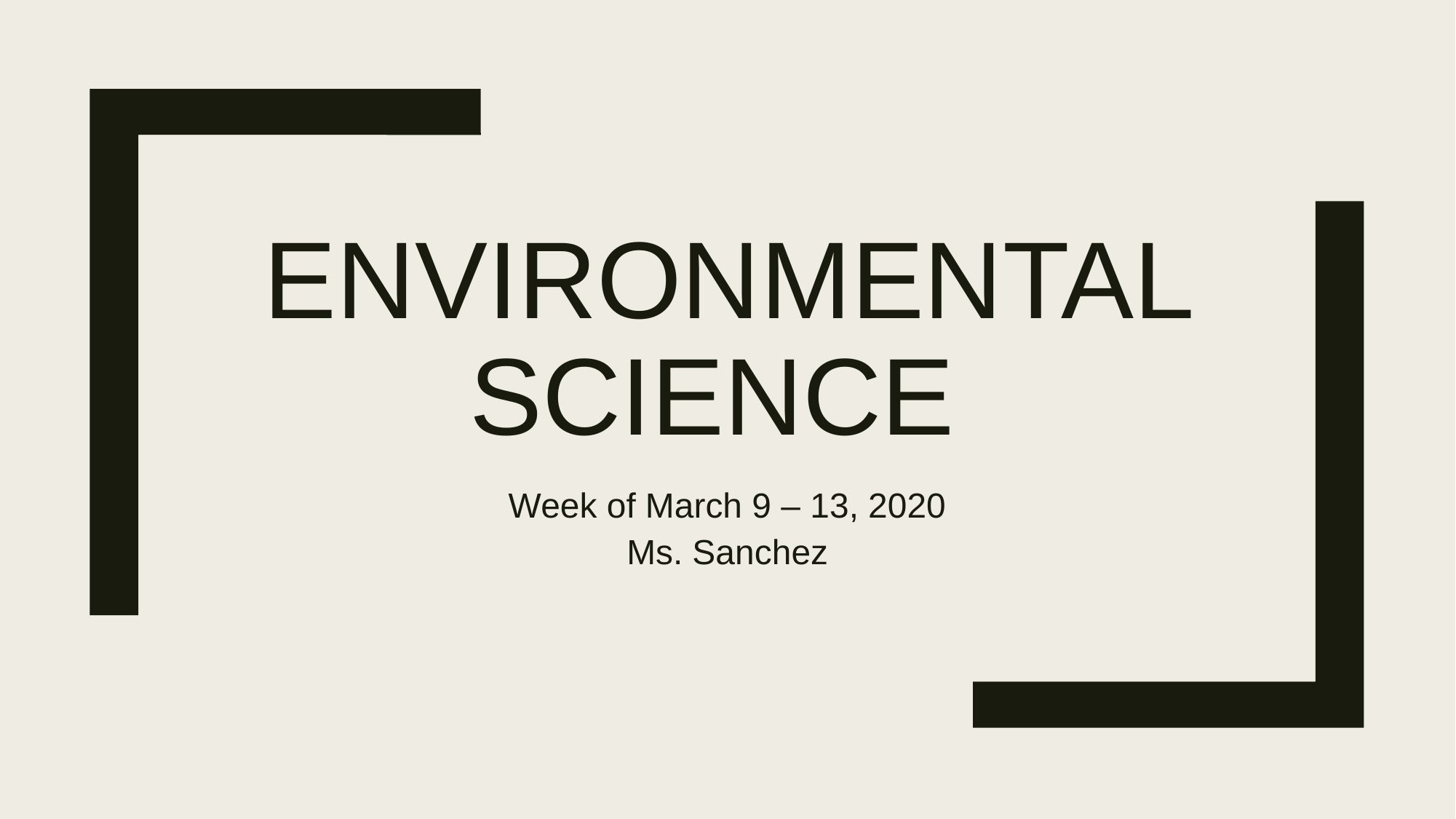

# Environmental Science
Week of March 9 – 13, 2020
Ms. Sanchez